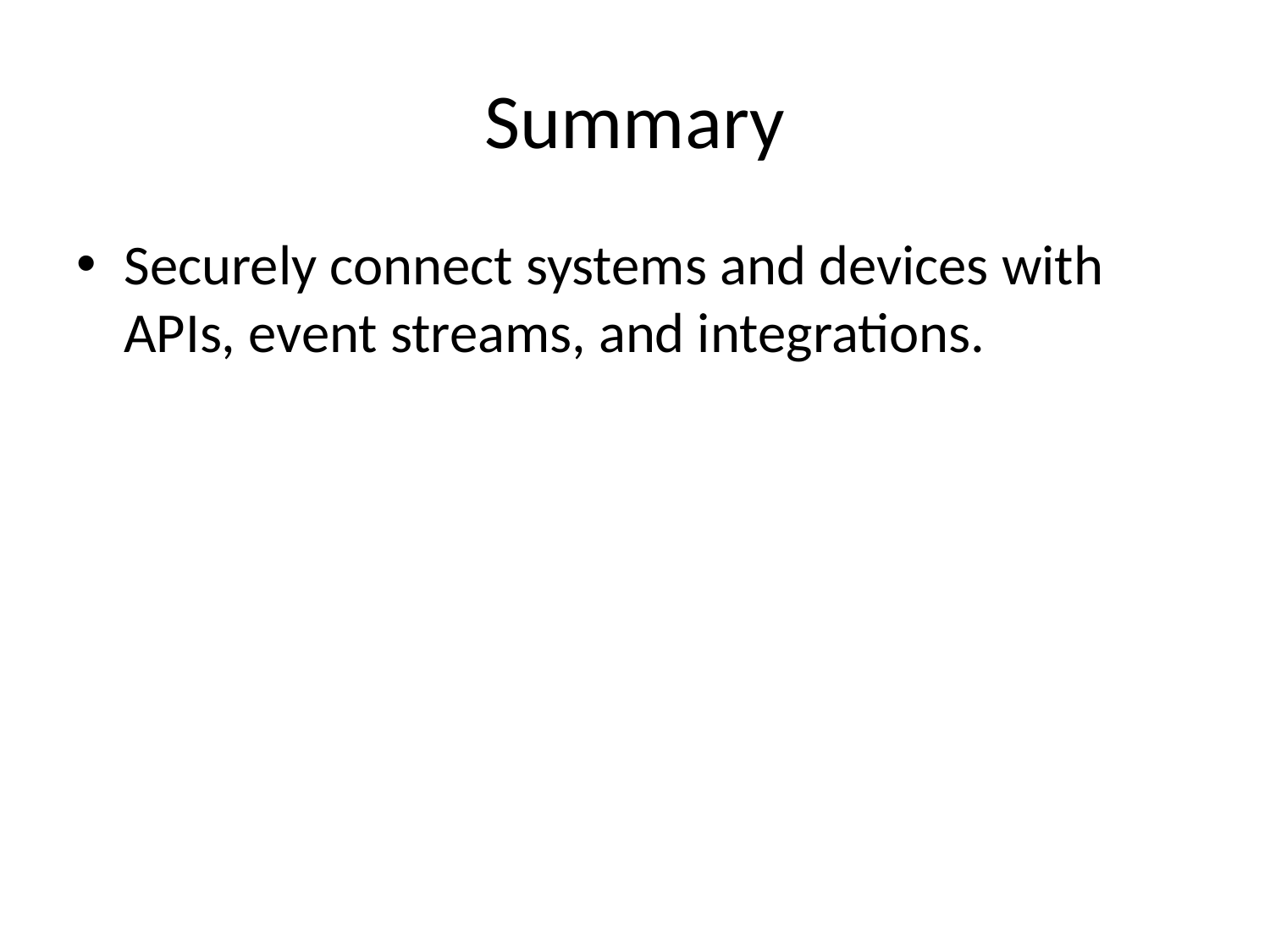

# Summary
Securely connect systems and devices with APIs, event streams, and integrations.